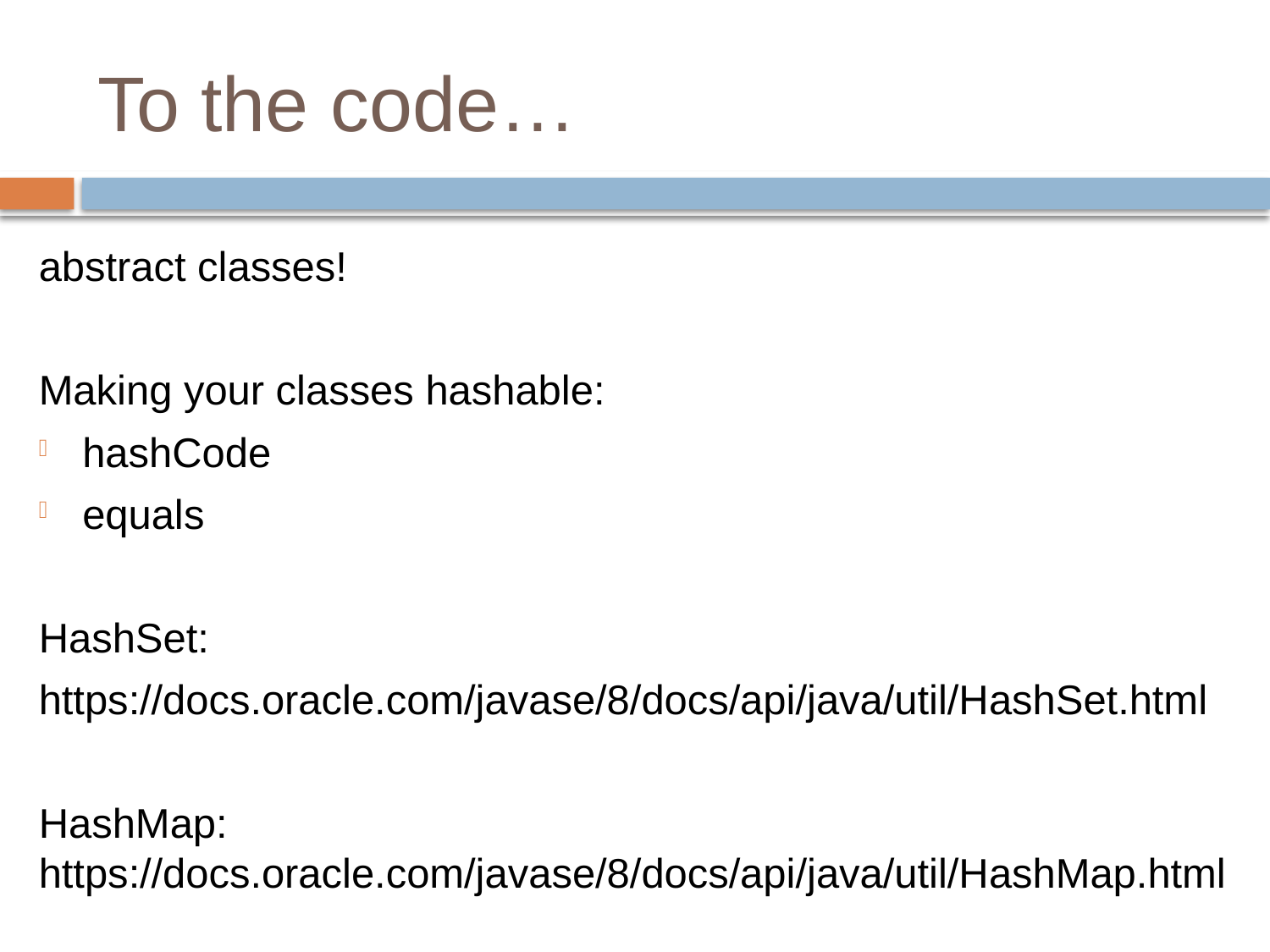

# To the code…
abstract classes!

Making your classes hashable:
hashCode
equals

HashSet:
https://docs.oracle.com/javase/8/docs/api/java/util/HashSet.html

HashMap: https://docs.oracle.com/javase/8/docs/api/java/util/HashMap.html